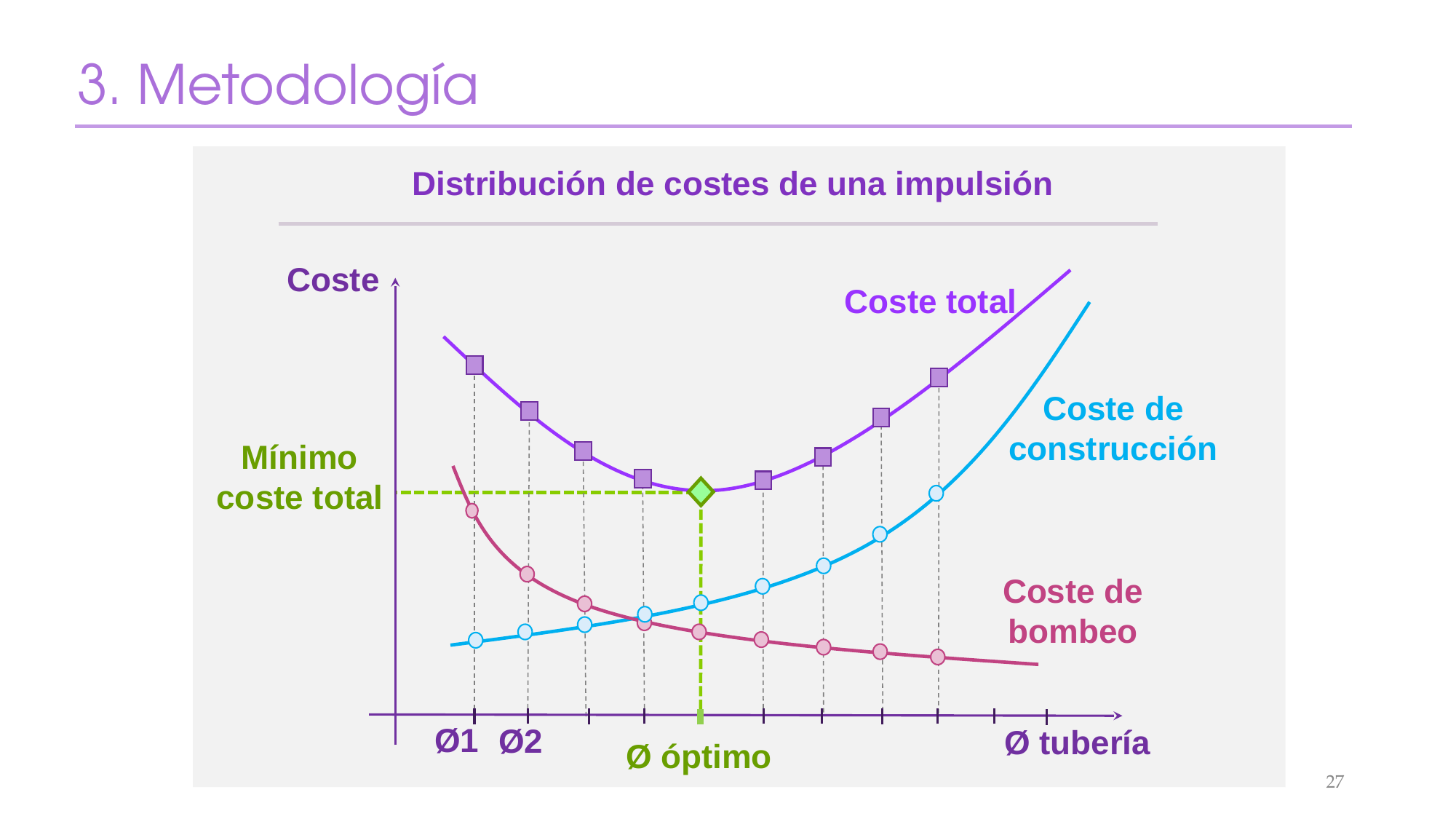

# 3. Metodología

Distribución de costes de una impulsión
Coste

Coste total

Coste de construcción

Mínimo coste total

Coste de bombeo

Ø1
Ø2
Ø óptimo
Ø tubería
27